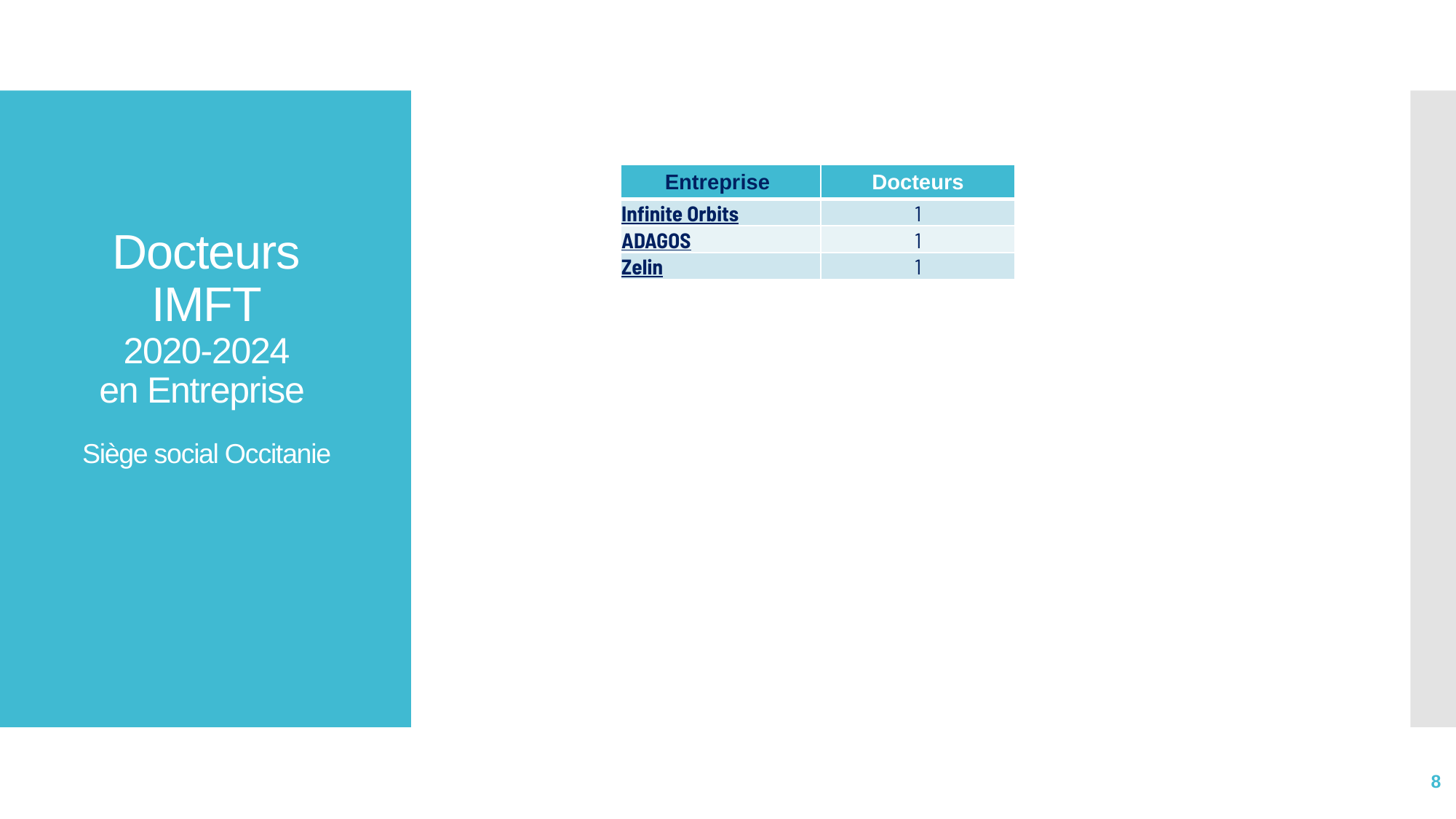

# Docteurs IMFT 2020-2024 en Entreprise Siège social Occitanie
| Entreprise | Docteurs |
| --- | --- |
| Infinite Orbits | 1 |
| ADAGOS | 1 |
| Zelin | 1 |
8